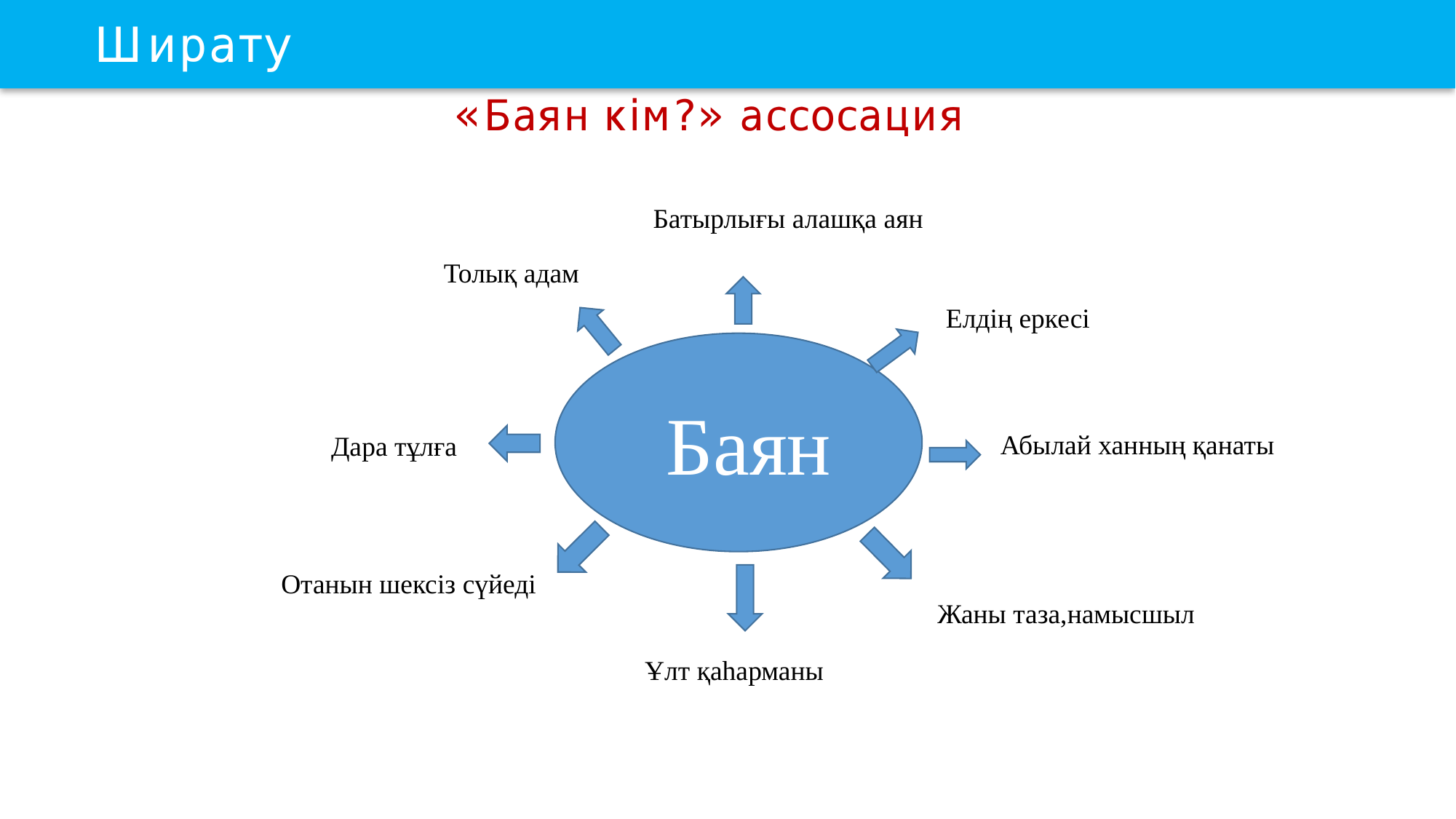

Ширату
                            «Баян кім?» ассосация
Батырлығы алашқа аян
Марстағы фермер
Аватар оперБ
Толық адам

Елдің еркесі

 Баян
Адам түсін сорғыш
Абылай ханның қанаты
Дара тұлға

Робот құрастырғыш

Отанын шексіз сүйеді

Жаны таза,намысшыл
Ұлт қаһарманы
Онтоинженер